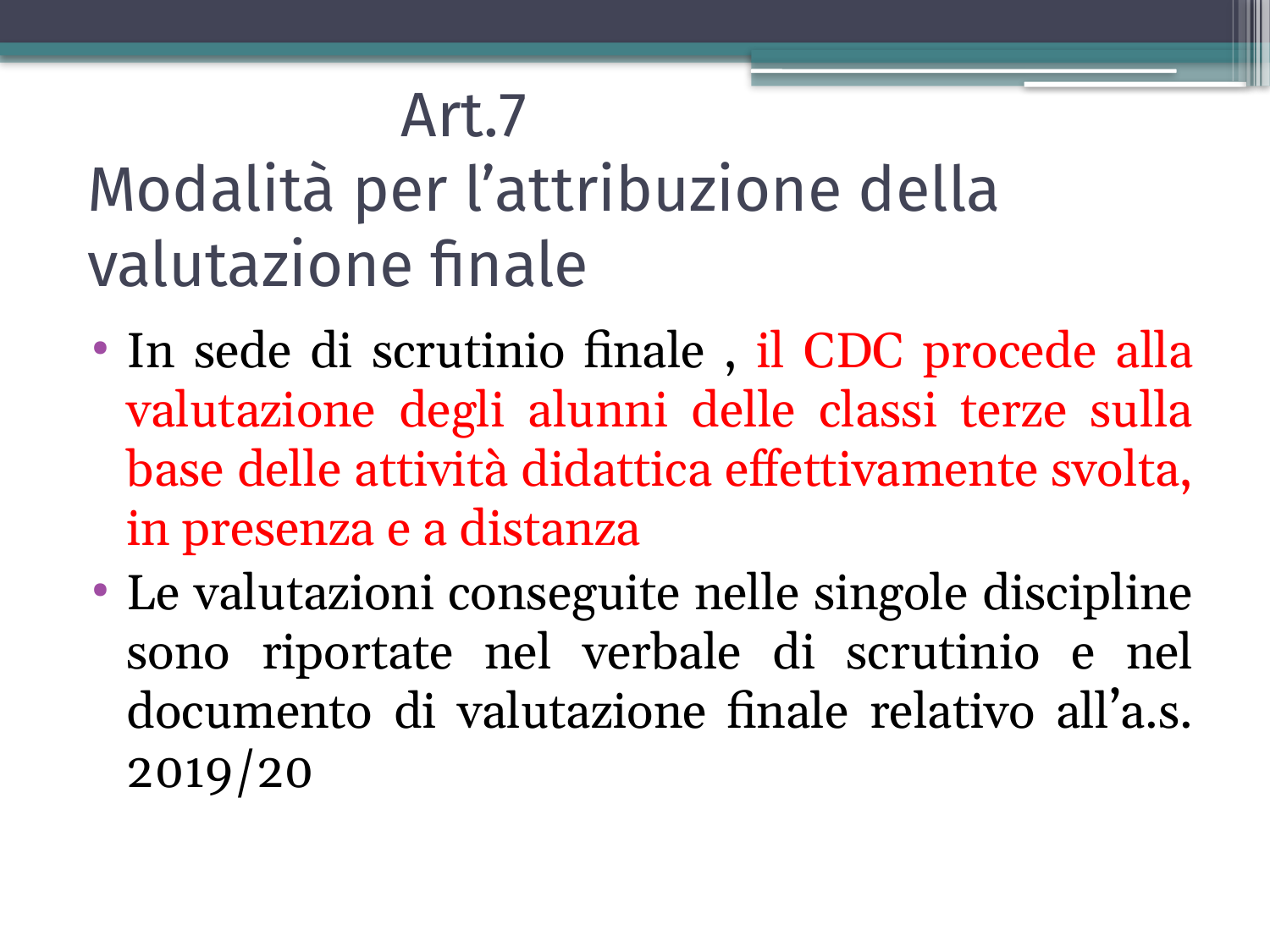

# Art.7 Modalità per l’attribuzione della valutazione finale
In sede di scrutinio finale , il CDC procede alla valutazione degli alunni delle classi terze sulla base delle attività didattica effettivamente svolta, in presenza e a distanza
Le valutazioni conseguite nelle singole discipline sono riportate nel verbale di scrutinio e nel documento di valutazione finale relativo all’a.s. 2019/20